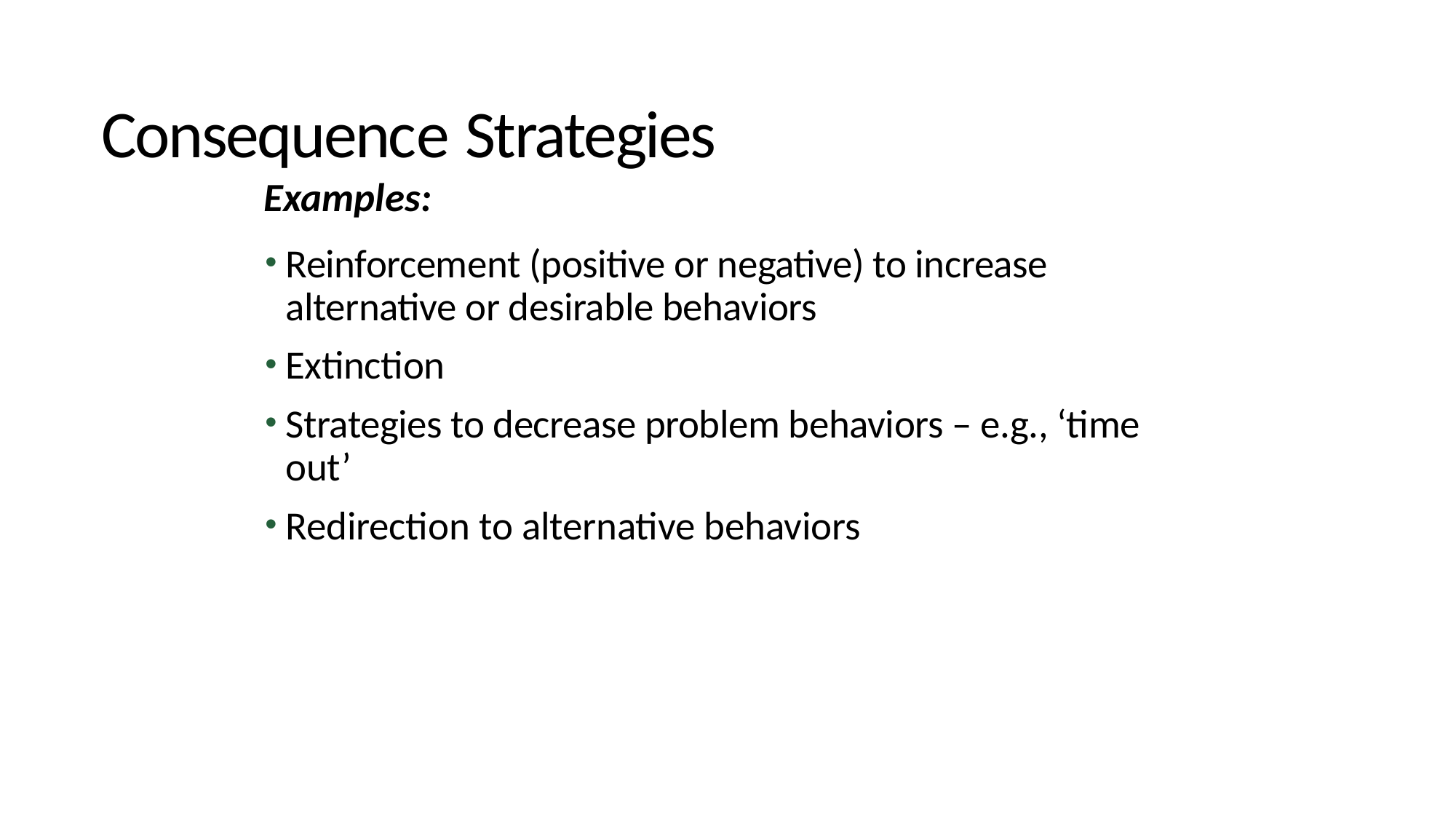

# Consequence Strategies
Examples:

Reinforcement (positive or negative) to increase alternative or desirable behaviors
Extinction
Strategies to decrease problem behaviors – e.g., ‘time out’
Redirection to alternative behaviors

Center